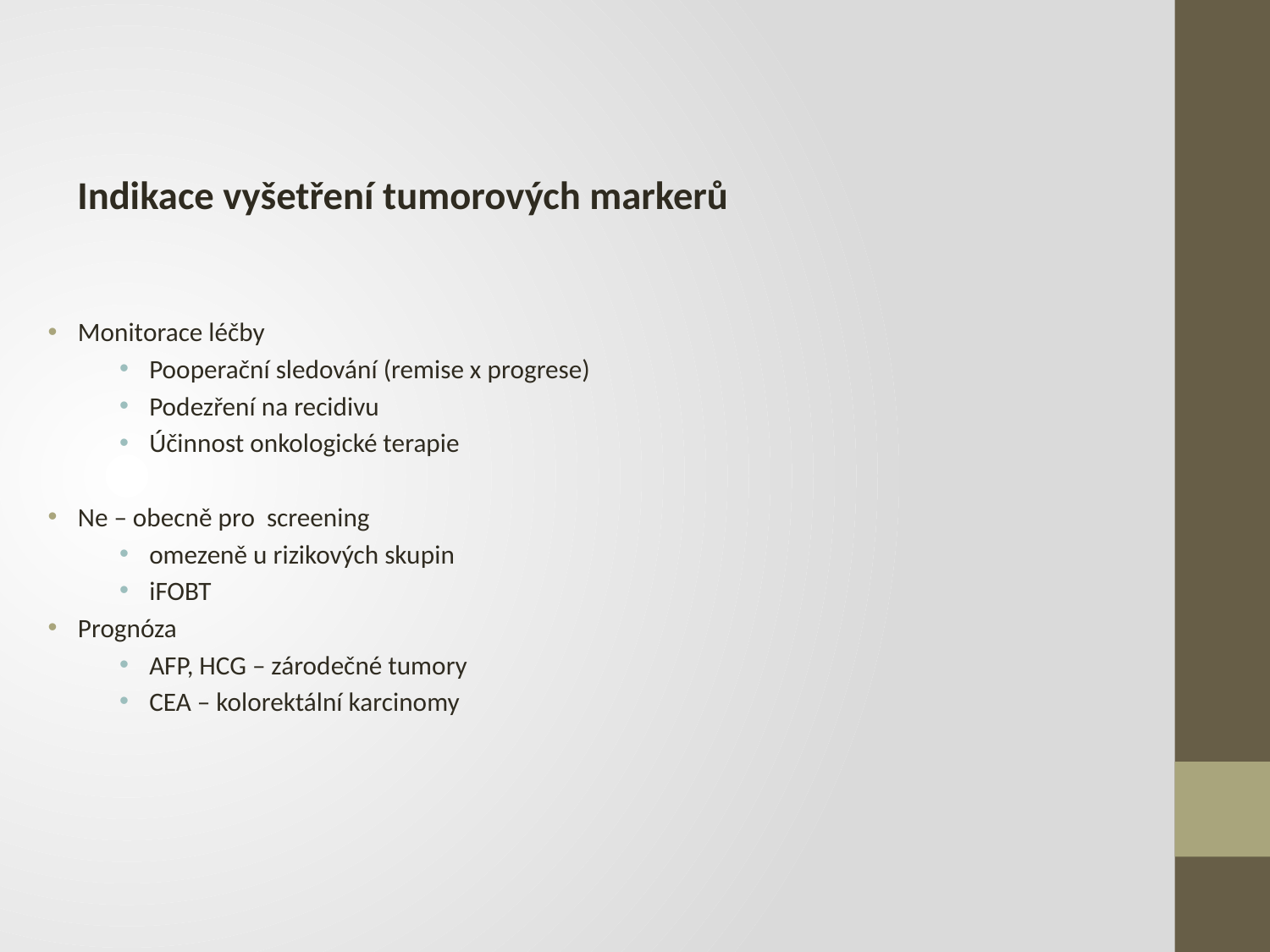

Indikace vyšetření tumorových markerů

Monitorace léčby
Pooperační sledování (remise x progrese)
Podezření na recidivu
Účinnost onkologické terapie

Ne – obecně pro  screening
omezeně u rizikových skupin
iFOBT
Prognóza
AFP, HCG – zárodečné tumory
CEA – kolorektální karcinomy